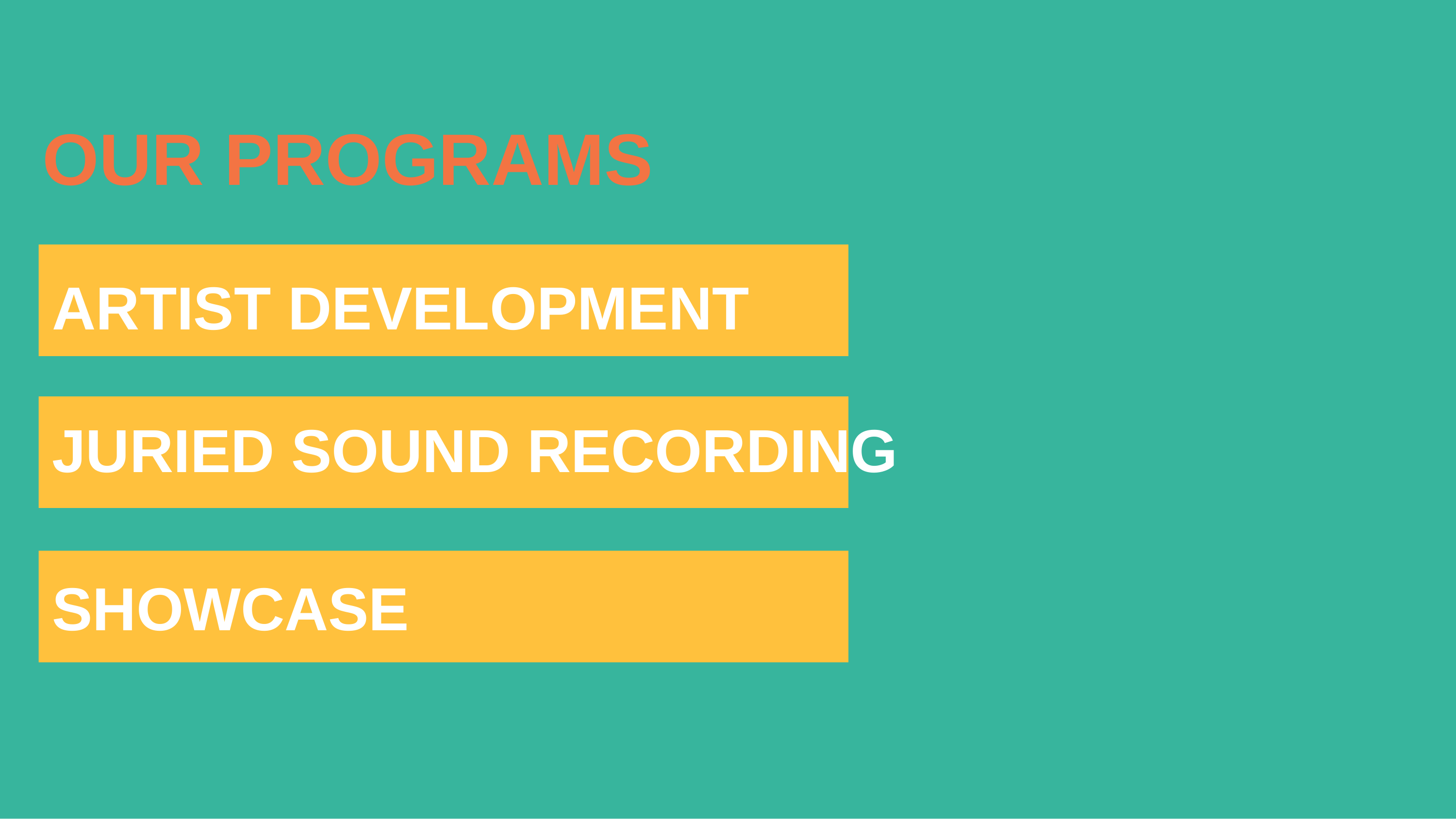

OUR PROGRAMS

ARTIST DEVELOPMENT

JURIED SOUND RECORDING

SHOWCASE